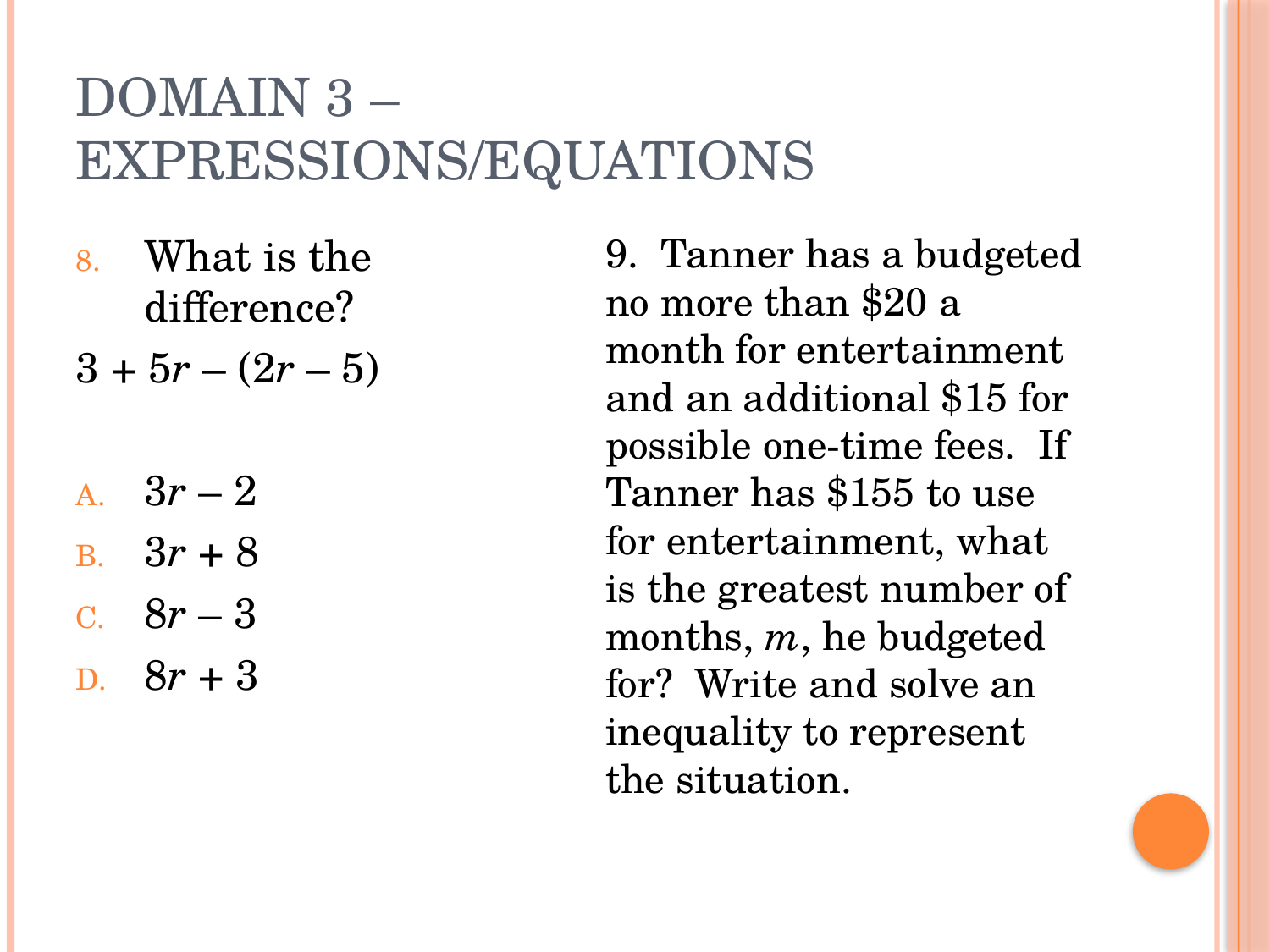

# Domain 3 – Expressions/Equations
What is the difference?
3 + 5r – (2r – 5)

3r – 2
3r + 8
8r – 3
8r + 3
9.  Tanner has a budgeted no more than $20 a month for entertainment and an additional $15 for possible one-time fees.  If Tanner has $155 to use for entertainment, what is the greatest number of months, m, he budgeted for?  Write and solve an inequality to represent the situation.